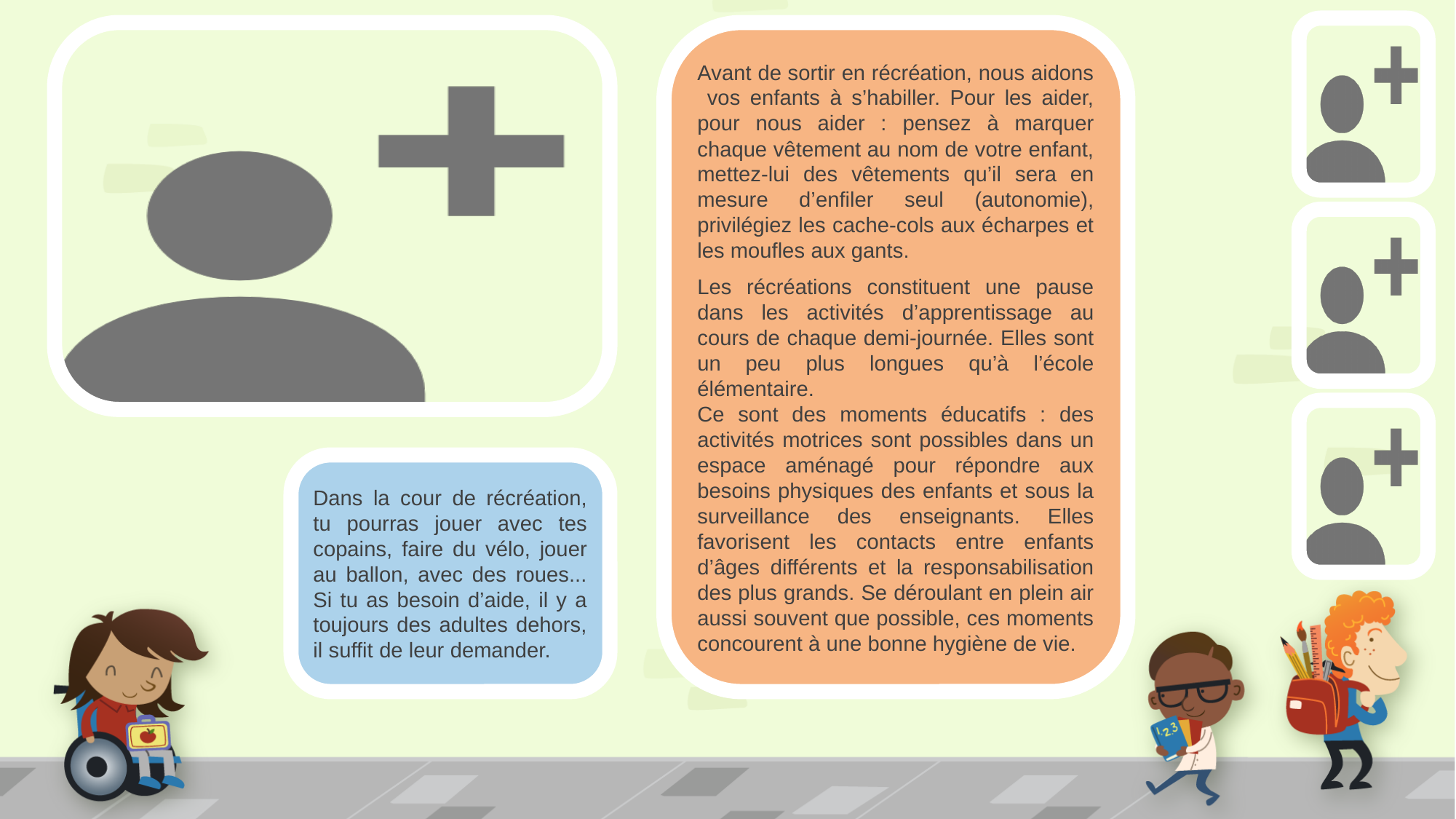

Insérer une photo de la cour de récréation

Avant de sortir en récréation, nous aidons  vos enfants à s’habiller. Pour les aider, pour nous aider : pensez à marquer chaque vêtement au nom de votre enfant, mettez-lui des vêtements qu’il sera en mesure d’enfiler seul (autonomie), privilégiez les cache-cols aux écharpes et les moufles aux gants.

Les récréations constituent une pause dans les activités d’apprentissage au cours de chaque demi-journée. Elles sont un peu plus longues qu’à l’école élémentaire.
Ce sont des moments éducatifs : des activités motrices sont possibles dans un espace aménagé pour répondre aux besoins physiques des enfants et sous la surveillance des enseignants. Elles favorisent les contacts entre enfants d’âges différents et la responsabilisation des plus grands. Se déroulant en plein air aussi souvent que possible, ces moments concourent à une bonne hygiène de vie.
Insérer la photo des enseignant(e)s

Dans la cour de récréation, tu pourras jouer avec tes copains, faire du vélo, jouer au ballon, avec des roues... Si tu as besoin d’aide, il y a toujours des adultes dehors, il suffit de leur demander.